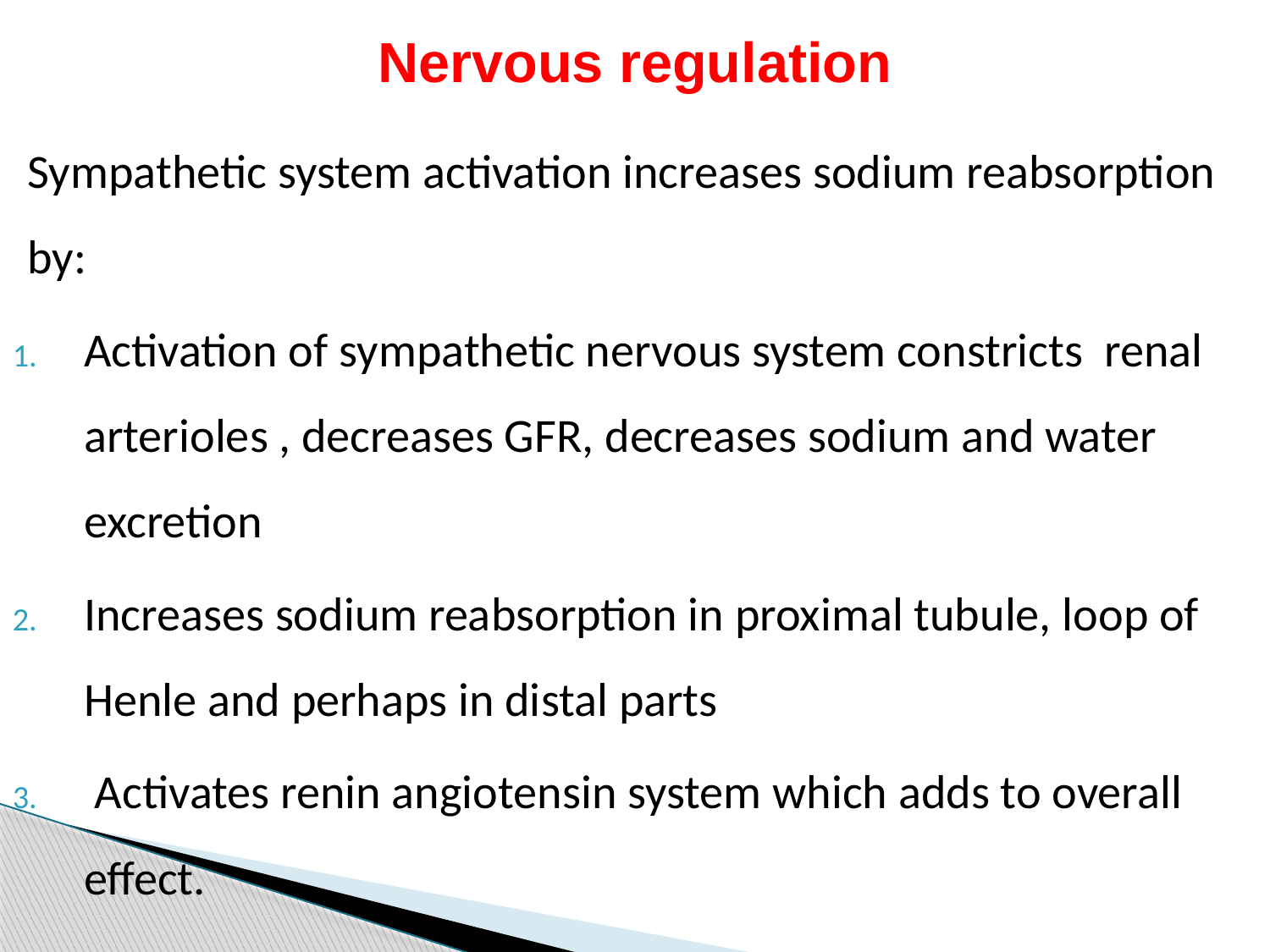

# Nervous regulation
Sympathetic system activation increases sodium reabsorption by:
Activation of sympathetic nervous system constricts  renal arterioles , decreases GFR, decreases sodium and water excretion
Increases sodium reabsorption in proximal tubule, loop of Henle and perhaps in distal parts
 Activates renin angiotensin system which adds to overall effect.